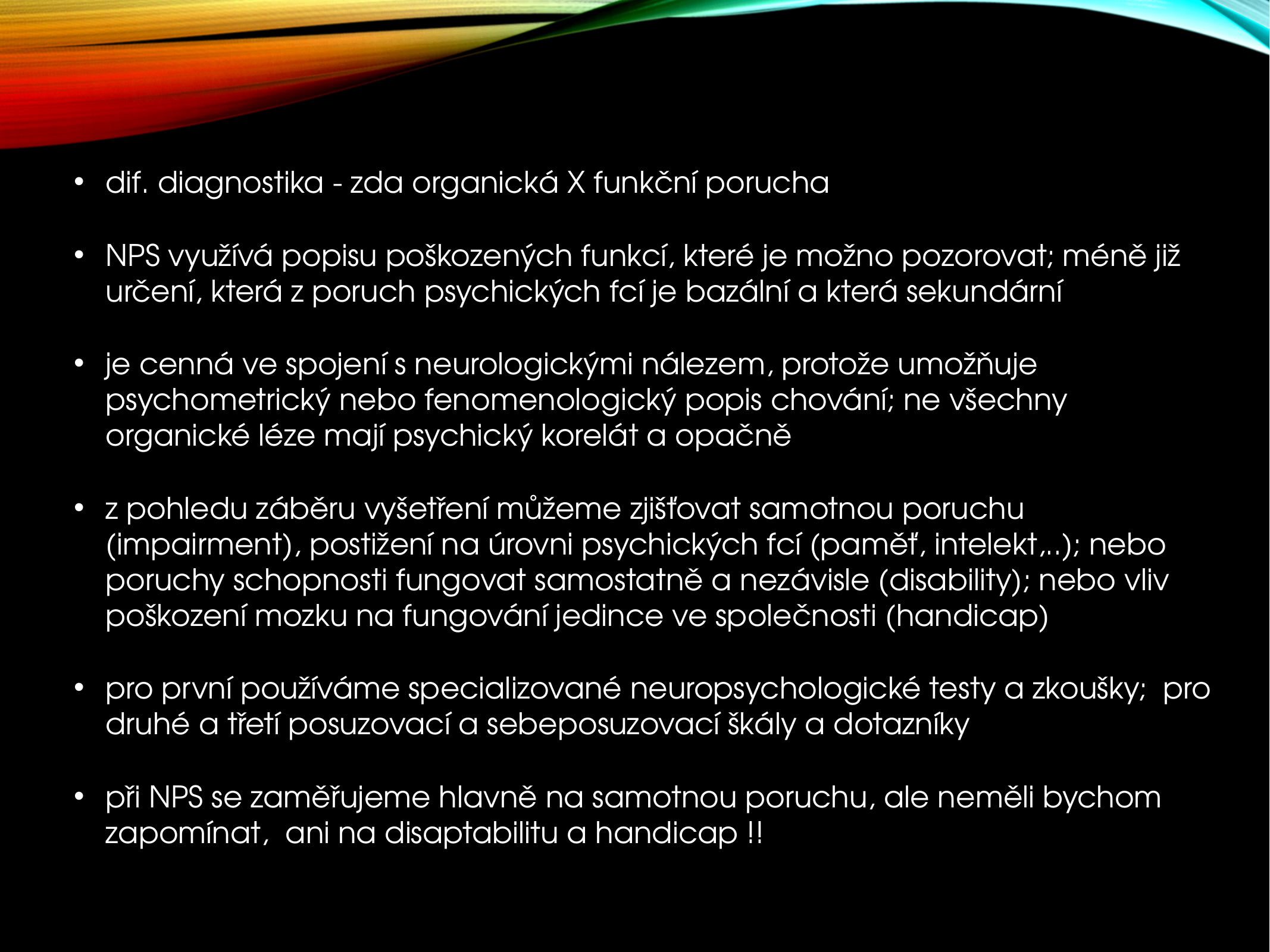

dif. diagnostika - zda organická X funkční porucha
NPS využívá popisu poškozených funkcí, které je možno pozorovat; méně již určení, která z poruch psychických fcí je bazální a která sekundární
je cenná ve spojení s neurologickými nálezem, protože umožňuje psychometrický nebo fenomenologický popis chování; ne všechny organické léze mají psychický korelát a opačně
z pohledu záběru vyšetření můžeme zjišťovat samotnou poruchu (impairment), postižení na úrovni psychických fcí (paměť, intelekt,..); nebo poruchy schopnosti fungovat samostatně a nezávisle (disability); nebo vliv poškození mozku na fungování jedince ve společnosti (handicap)
pro první používáme specializované neuropsychologické testy a zkoušky;  pro druhé a třetí posuzovací a sebeposuzovací škály a dotazníky
při NPS se zaměřujeme hlavně na samotnou poruchu, ale neměli bychom zapomínat,  ani na disaptabilitu a handicap !!